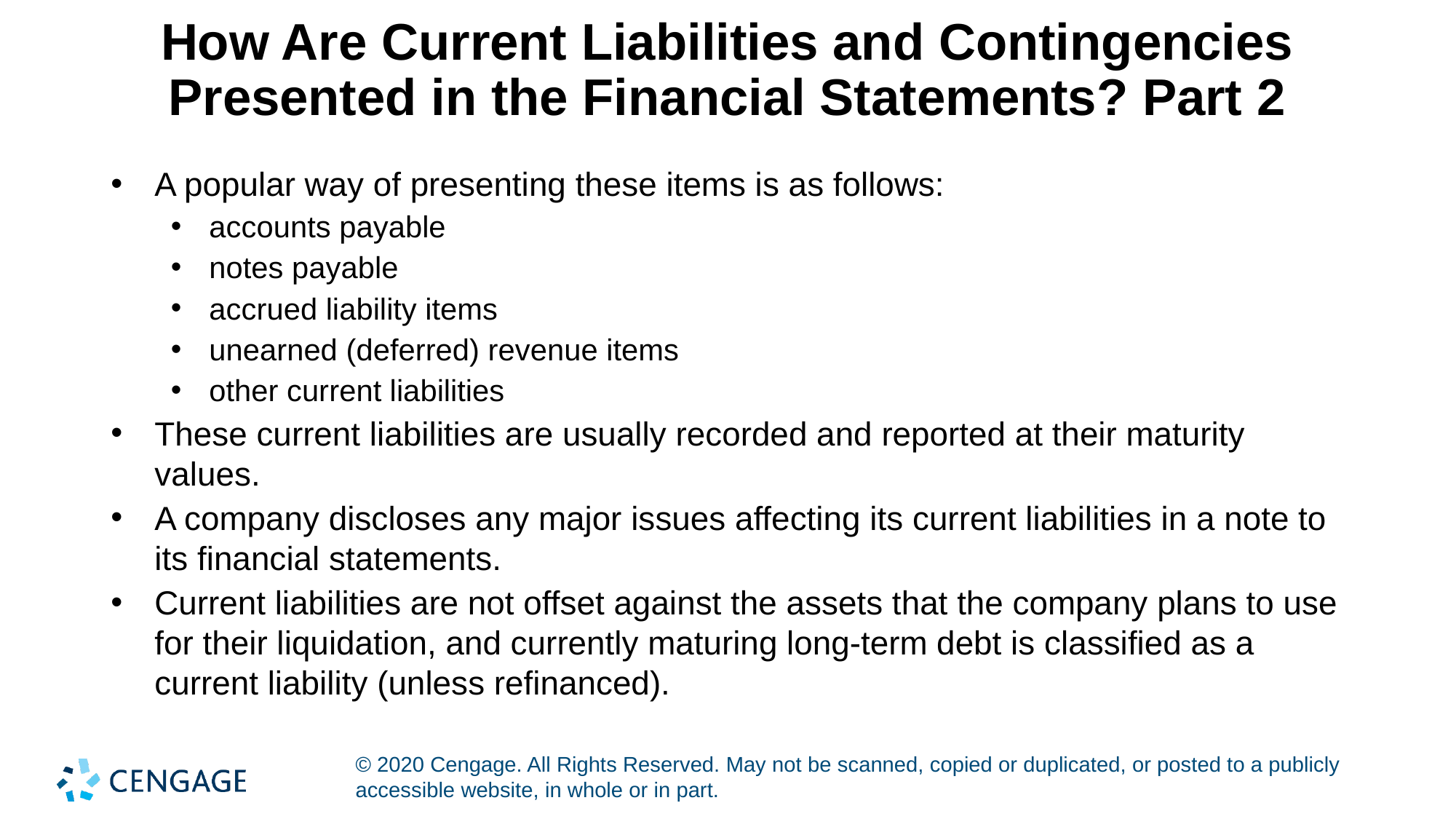

# How Are Current Liabilities and Contingencies Presented in the Financial Statements? Part 2
A popular way of presenting these items is as follows:
accounts payable
notes payable
accrued liability items
unearned (deferred) revenue items
other current liabilities
These current liabilities are usually recorded and reported at their maturity values.
A company discloses any major issues affecting its current liabilities in a note to its financial statements.
Current liabilities are not offset against the assets that the company plans to use for their liquidation, and currently maturing long-term debt is classified as a current liability (unless refinanced).